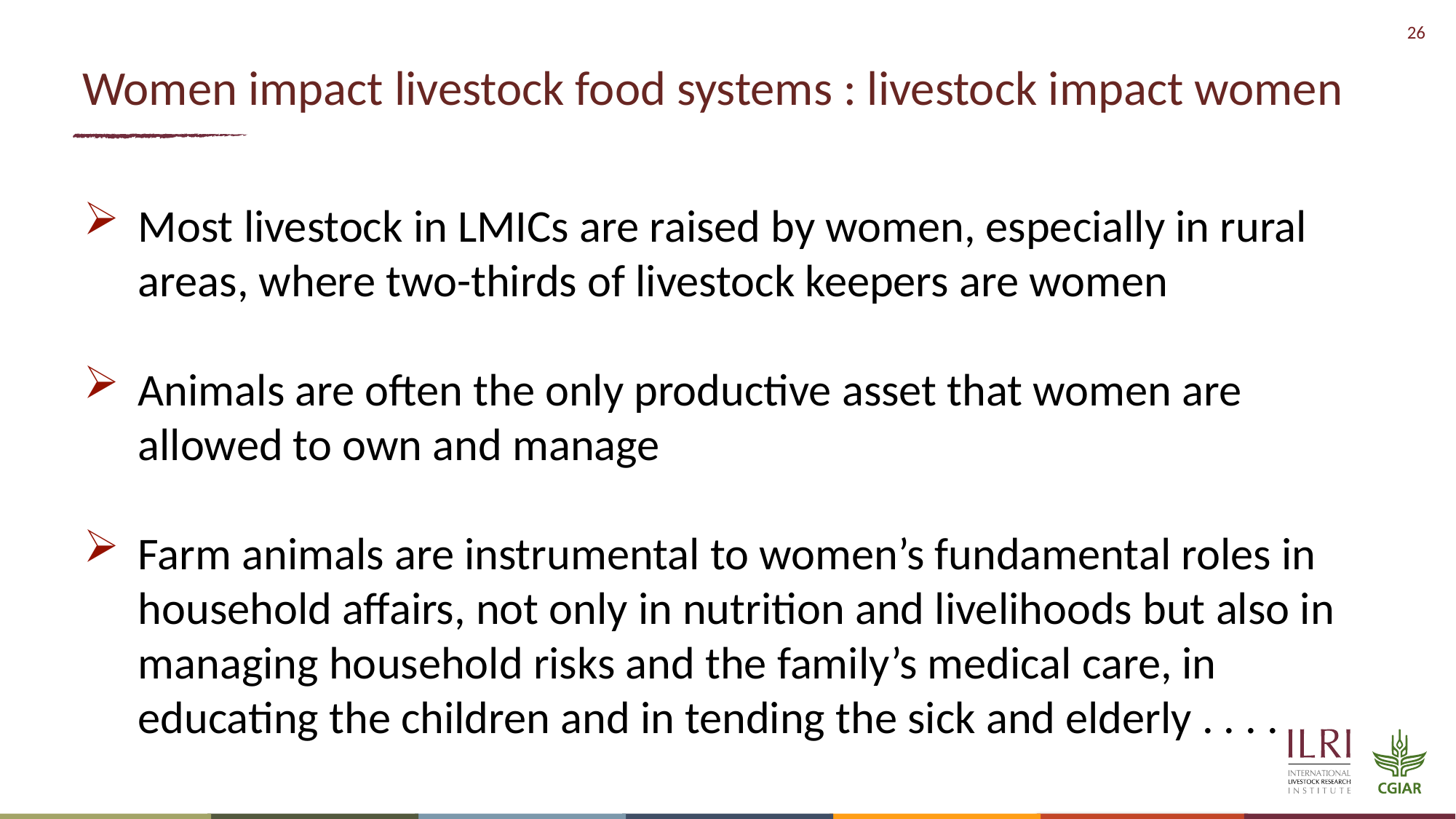

# Women impact livestock food systems : livestock impact women
Most livestock in LMICs are raised by women, especially in rural areas, where two-thirds of livestock keepers are women

Animals are often the only productive asset that women are allowed to own and manage

Farm animals are instrumental to women’s fundamental roles in household affairs, not only in nutrition and livelihoods but also in managing household risks and the family’s medical care, in educating the children and in tending the sick and elderly . . . .